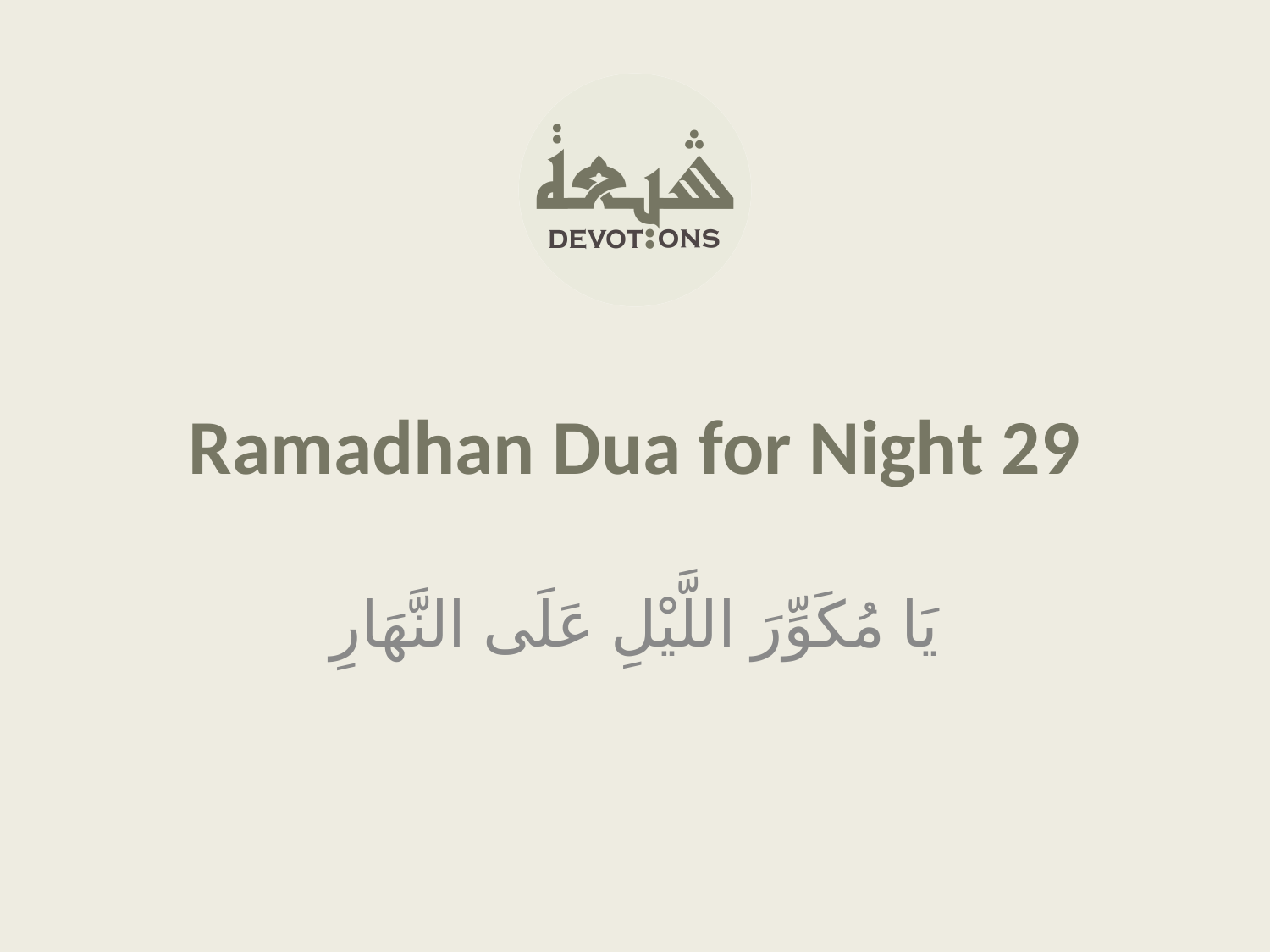

Ramadhan Dua for Night 29
يَا مُكَوِّرَ اللَّيْلِ عَلَى النَّهَارِ